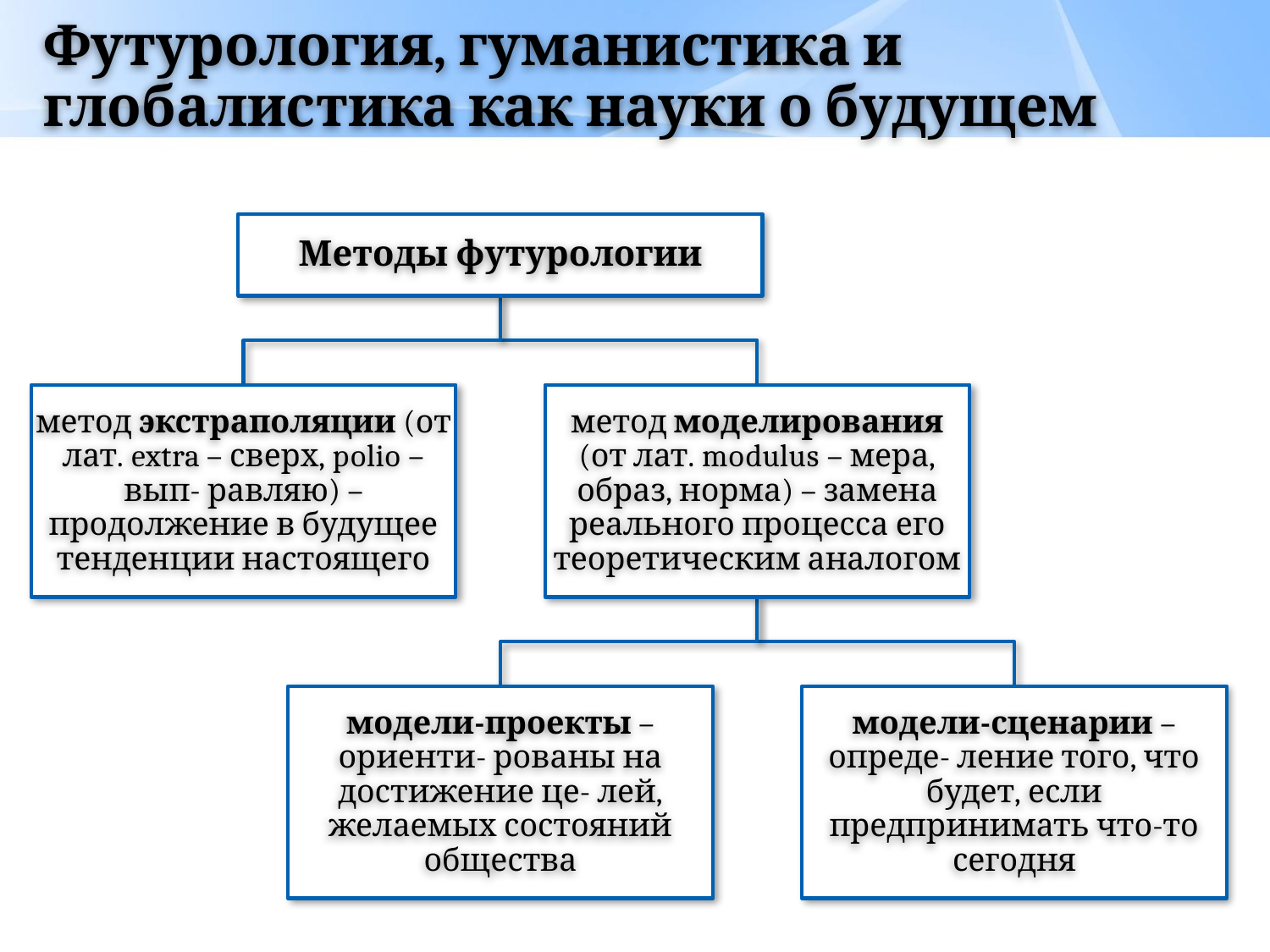

# Футурология, гуманистика и глобалистика как науки о будущем

Методы футурологии

метод экстраполяции (от лат. extra – сверх, polio – вып- равляю) – продолжение в будущее тенденции настоящего

метод моделирования (от лат. modulus – мера, образ, норма) – замена реального процесса его теоретическим аналогом

модели-проекты – ориенти- рованы на достижение це- лей, желаемых состояний общества

модели-сценарии – опреде- ление того, что будет, если предпринимать что-то сегодня